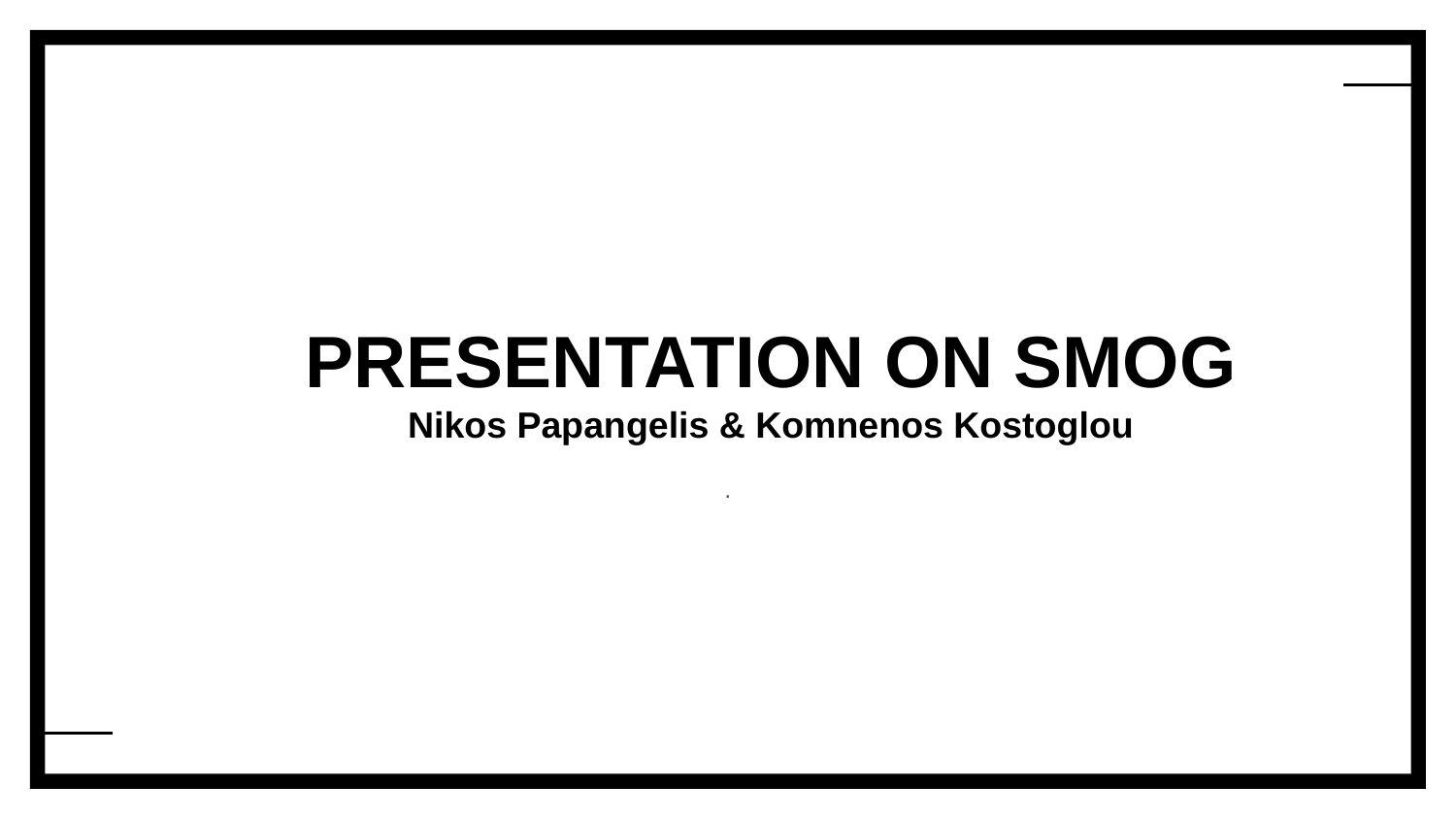

# PRESENTATION ON SMOG
Nikos Papangelis & Komnenos Kostoglou
.